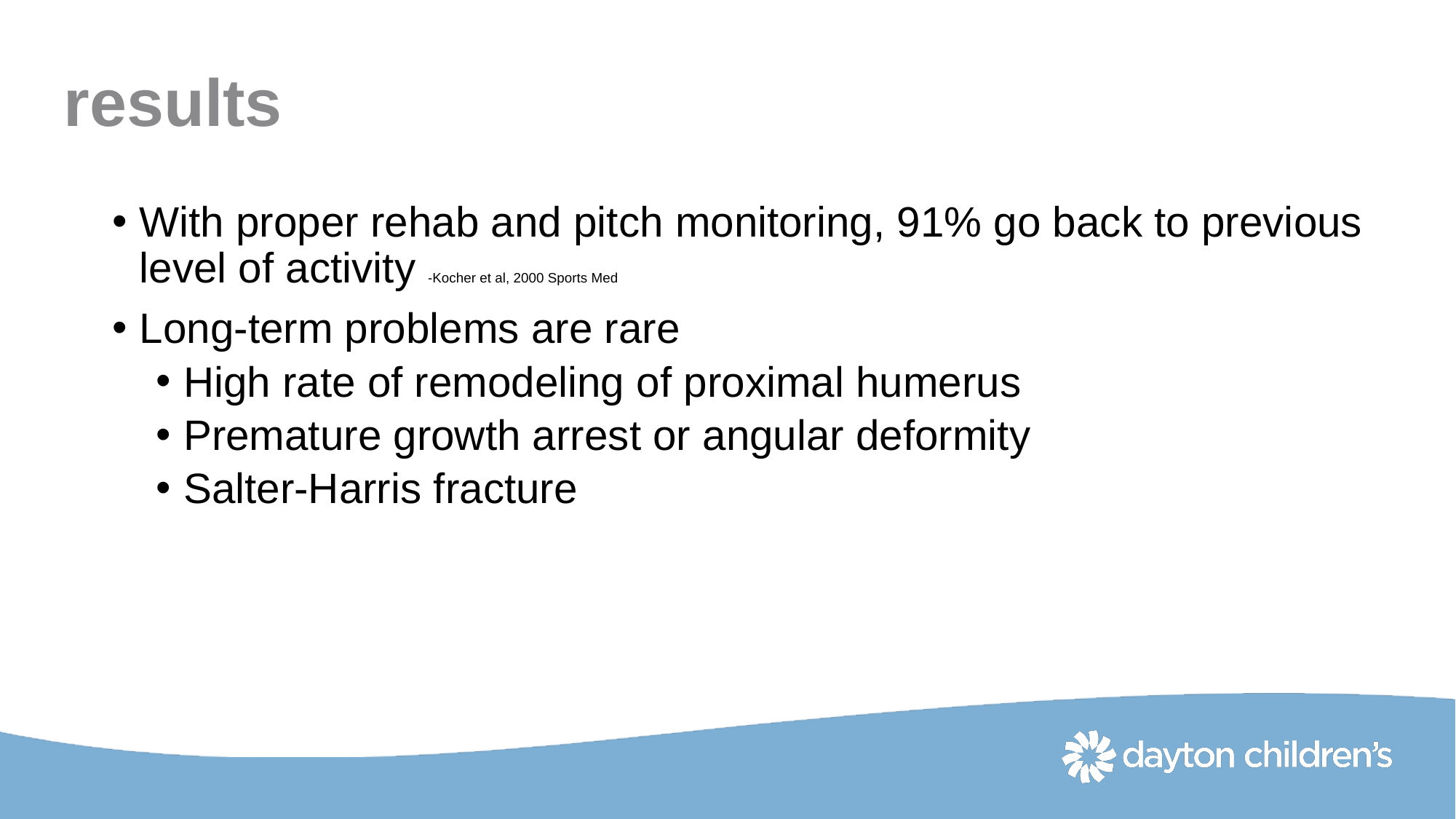

# results
With proper rehab and pitch monitoring, 91% go back to previous level of activity -Kocher et al, 2000 Sports Med
Long-term problems are rare
High rate of remodeling of proximal humerus
Premature growth arrest or angular deformity
Salter-Harris fracture